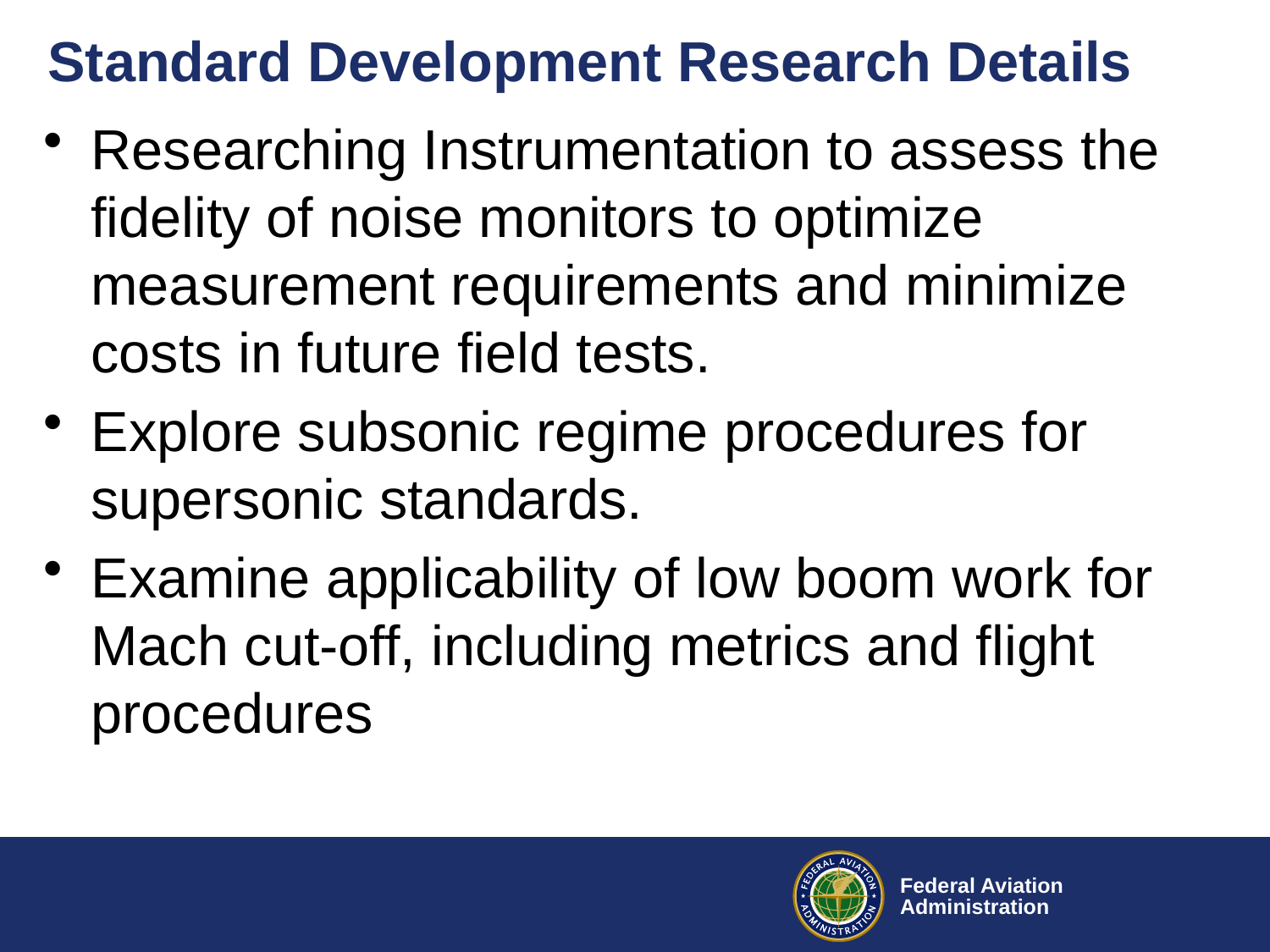

# Standard Development Research Details
Researching Instrumentation to assess the fidelity of noise monitors to optimize measurement requirements and minimize costs in future field tests.
Explore subsonic regime procedures for supersonic standards.
Examine applicability of low boom work for Mach cut-off, including metrics and flight procedures